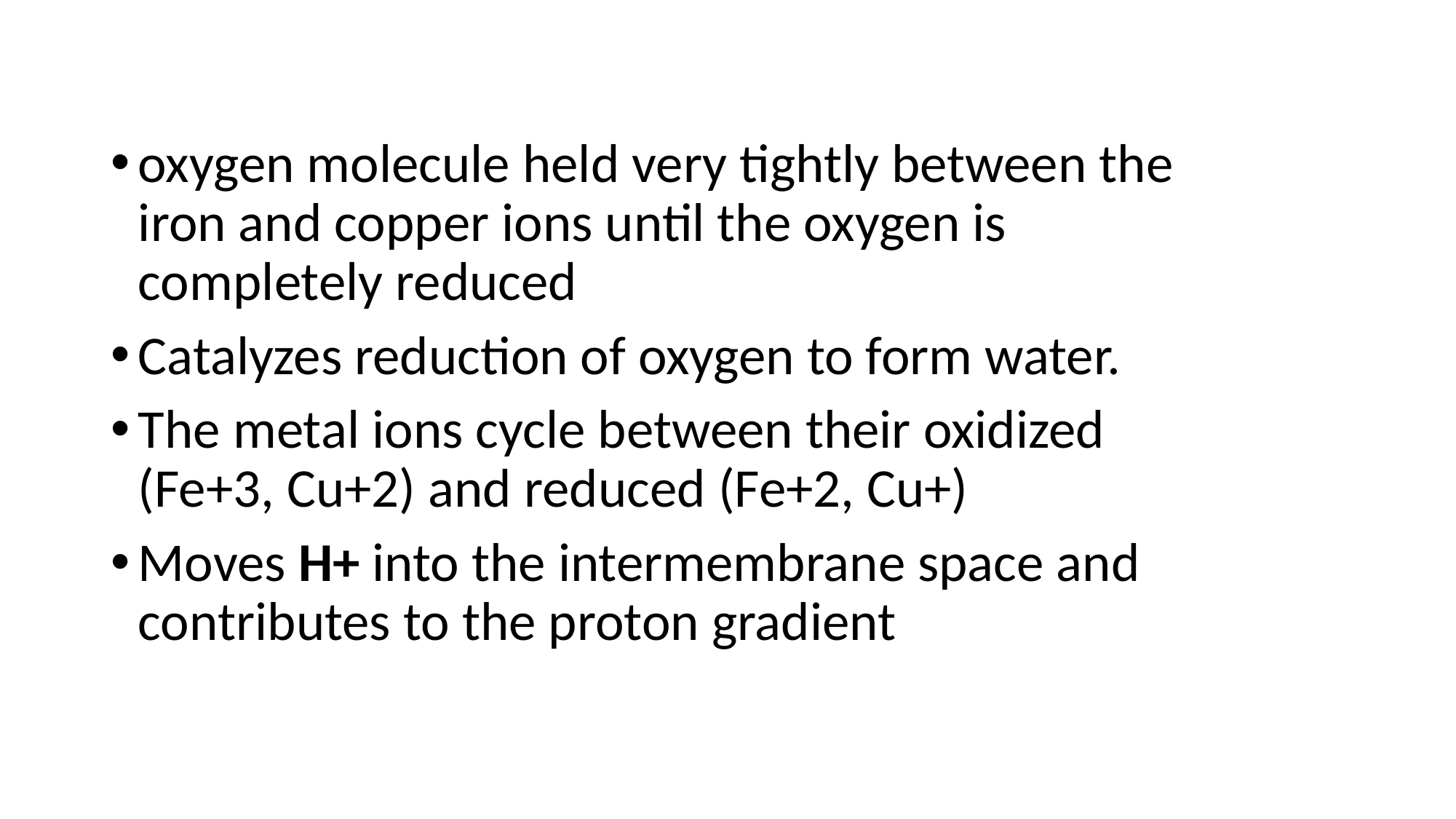

oxygen molecule held very tightly between the iron and copper ions until the oxygen is completely reduced
Catalyzes reduction of oxygen to form water.
The metal ions cycle between their oxidized (Fe+3, Cu+2) and reduced (Fe+2, Cu+)
Moves H+ into the intermembrane space and contributes to the proton gradient